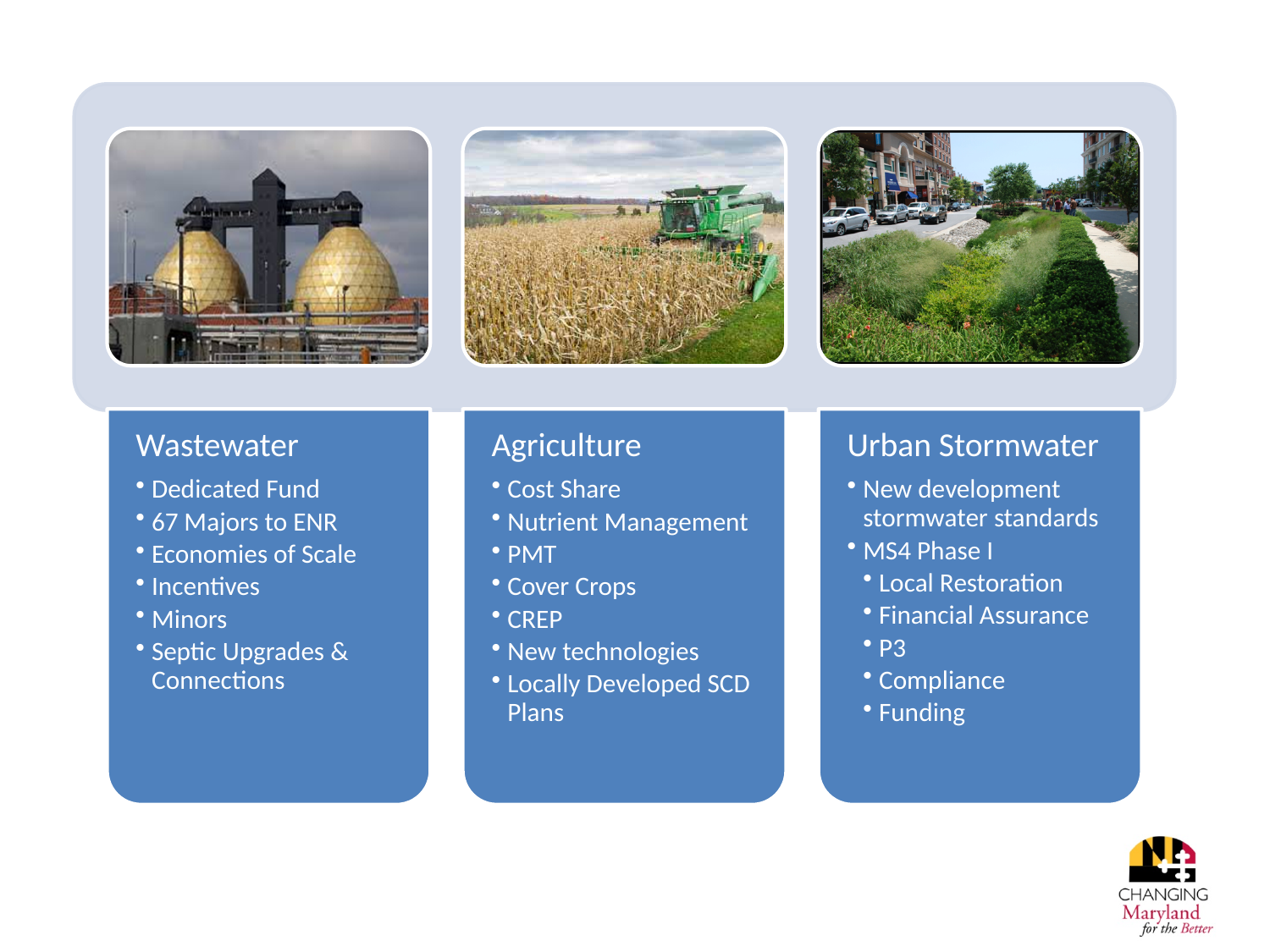

Wastewater
Dedicated Fund
67 Majors to ENR
Economies of Scale
Incentives
Minors
Septic Upgrades & Connections
Agriculture
Cost Share
Nutrient Management
PMT
Cover Crops
CREP
New technologies
Locally Developed SCD Plans
Urban Stormwater
New development stormwater standards
MS4 Phase I
Local Restoration
Financial Assurance
P3
Compliance
Funding